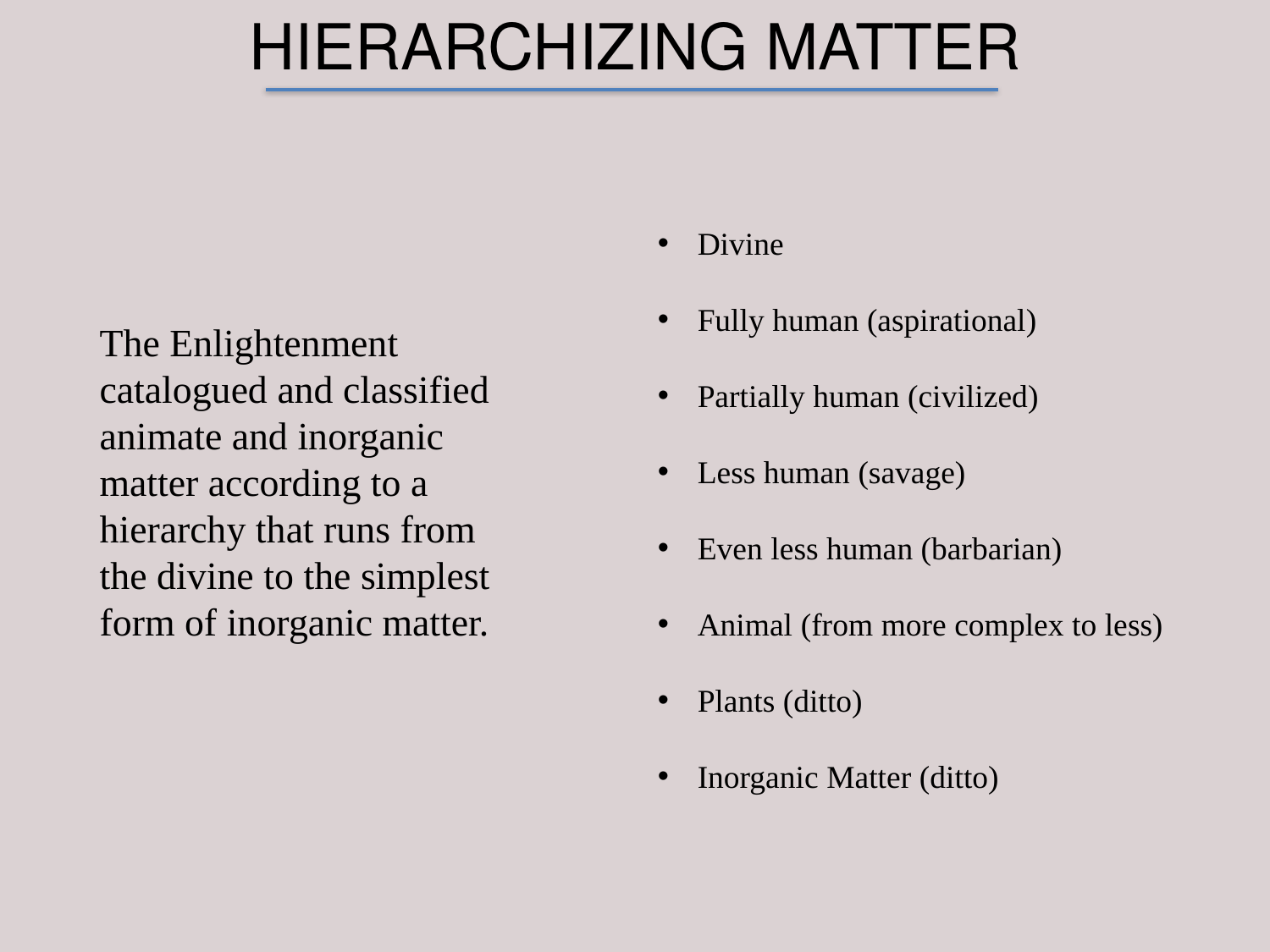

HIERARCHIZING MATTER
Divine

Fully human (aspirational)

Partially human (civilized)

Less human (savage)

Even less human (barbarian)

Animal (from more complex to less)

Plants (ditto)

Inorganic Matter (ditto)
The Enlightenment catalogued and classified animate and inorganic matter according to a hierarchy that runs from the divine to the simplest form of inorganic matter.